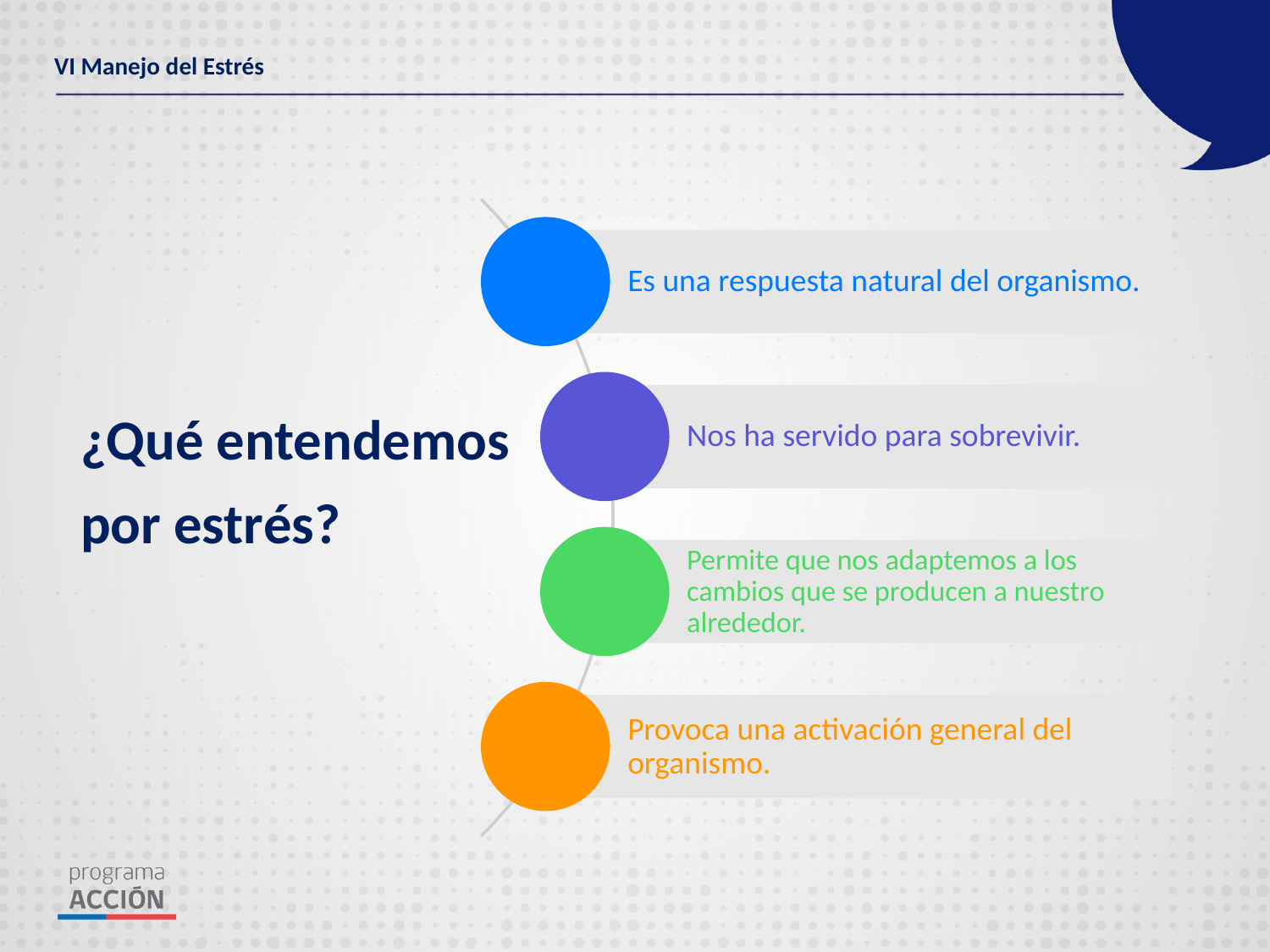

VI Manejo del Estrés
Es una respuesta natural del organismo.
Nos ha servido para sobrevivir.
Permite que nos adaptemos a los cambios que se producen a nuestro alrededor.
Provoca una activación general del organismo.

¿Qué entendemos
por estrés?